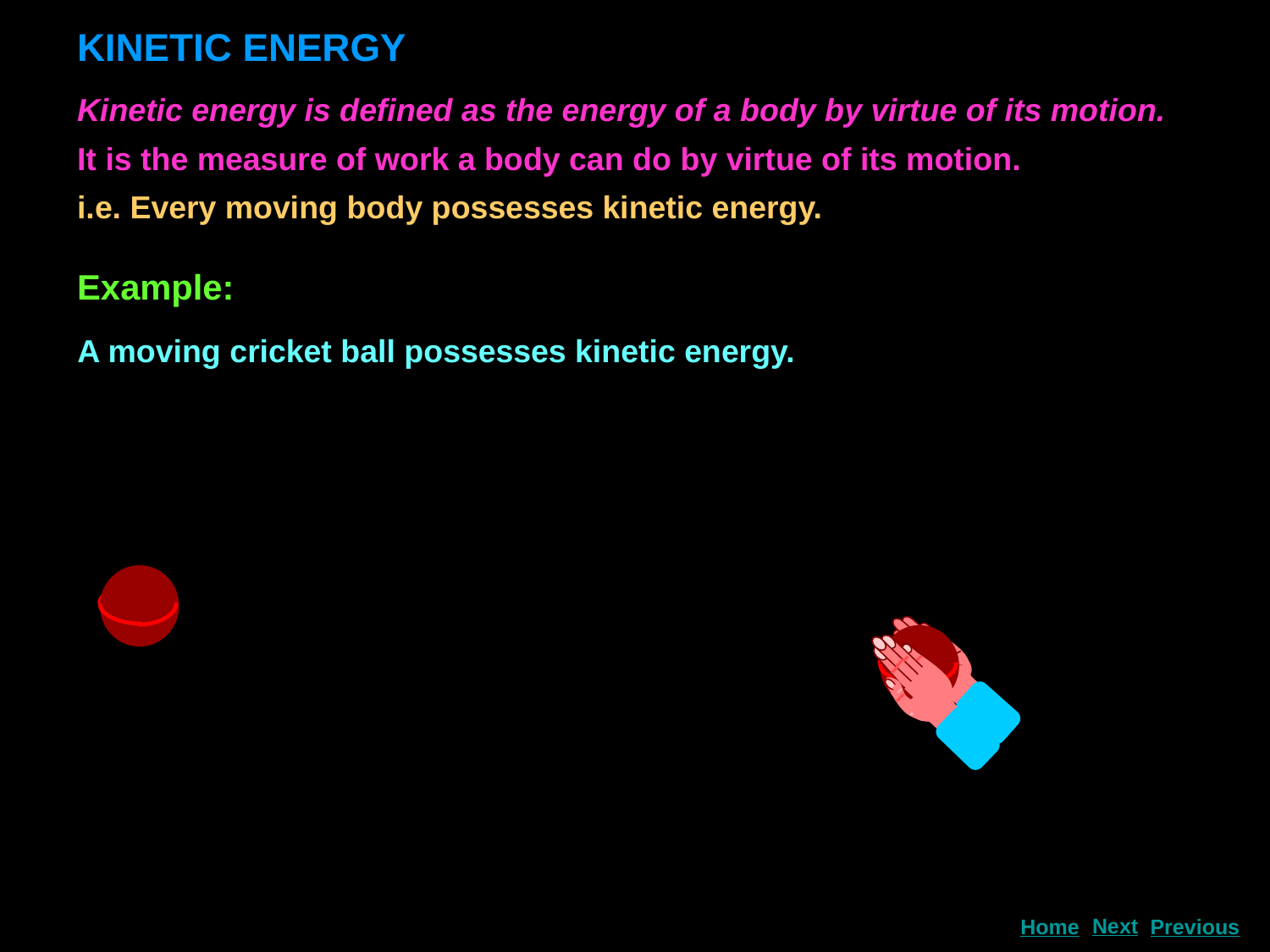

KINETIC ENERGY
Kinetic energy is defined as the energy of a body by virtue of its motion.
It is the measure of work a body can do by virtue of its motion.
i.e. Every moving body possesses kinetic energy.
Example:
A moving cricket ball possesses kinetic energy.

Next
Home
Previous